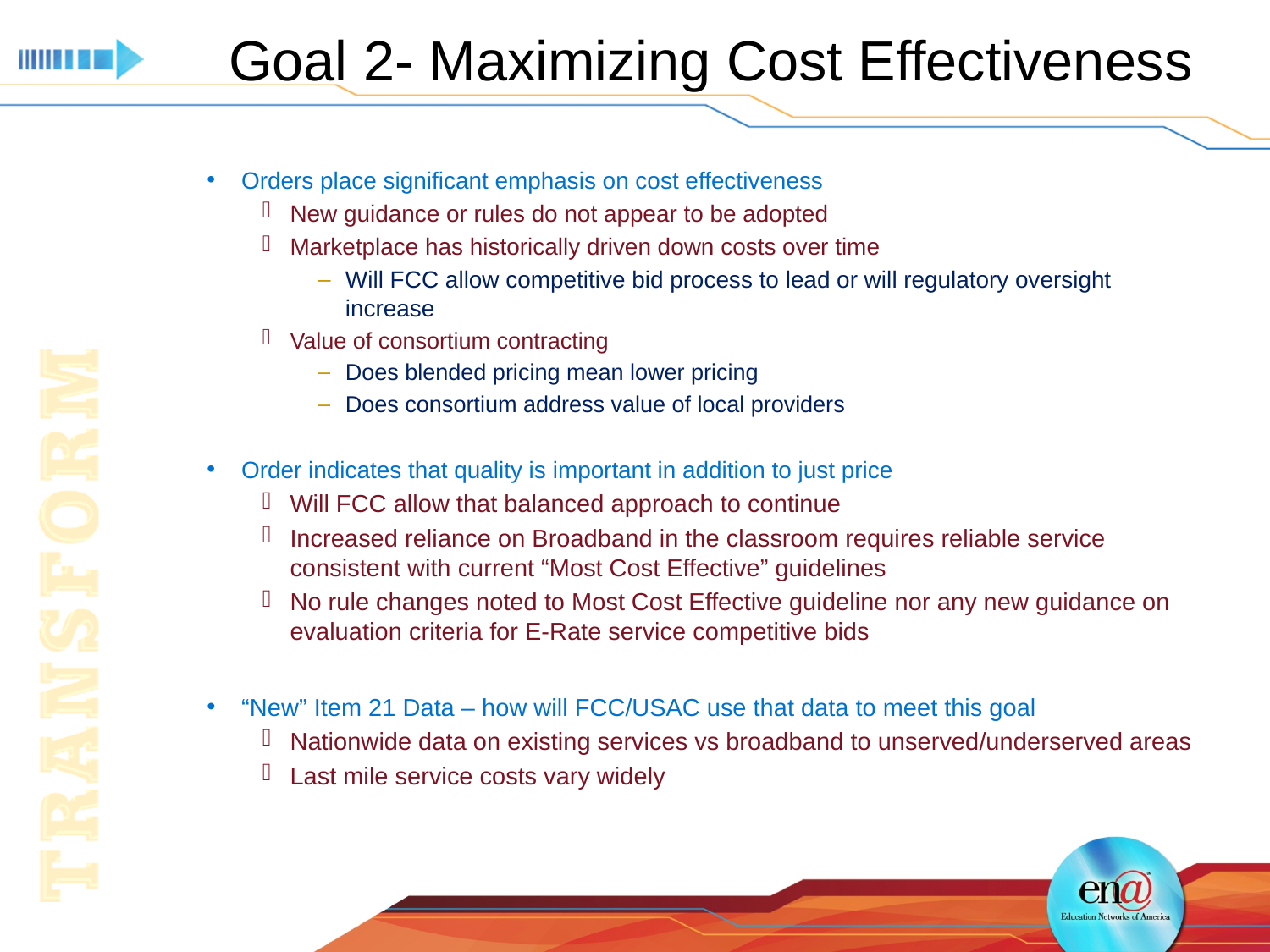

# Goal 2- Maximizing Cost Effectiveness
Orders place significant emphasis on cost effectiveness
New guidance or rules do not appear to be adopted
Marketplace has historically driven down costs over time
Will FCC allow competitive bid process to lead or will regulatory oversight increase
Value of consortium contracting
Does blended pricing mean lower pricing
Does consortium address value of local providers

Order indicates that quality is important in addition to just price
Will FCC allow that balanced approach to continue
Increased reliance on Broadband in the classroom requires reliable service consistent with current “Most Cost Effective” guidelines
No rule changes noted to Most Cost Effective guideline nor any new guidance on evaluation criteria for E-Rate service competitive bids

“New” Item 21 Data – how will FCC/USAC use that data to meet this goal
Nationwide data on existing services vs broadband to unserved/underserved areas
Last mile service costs vary widely